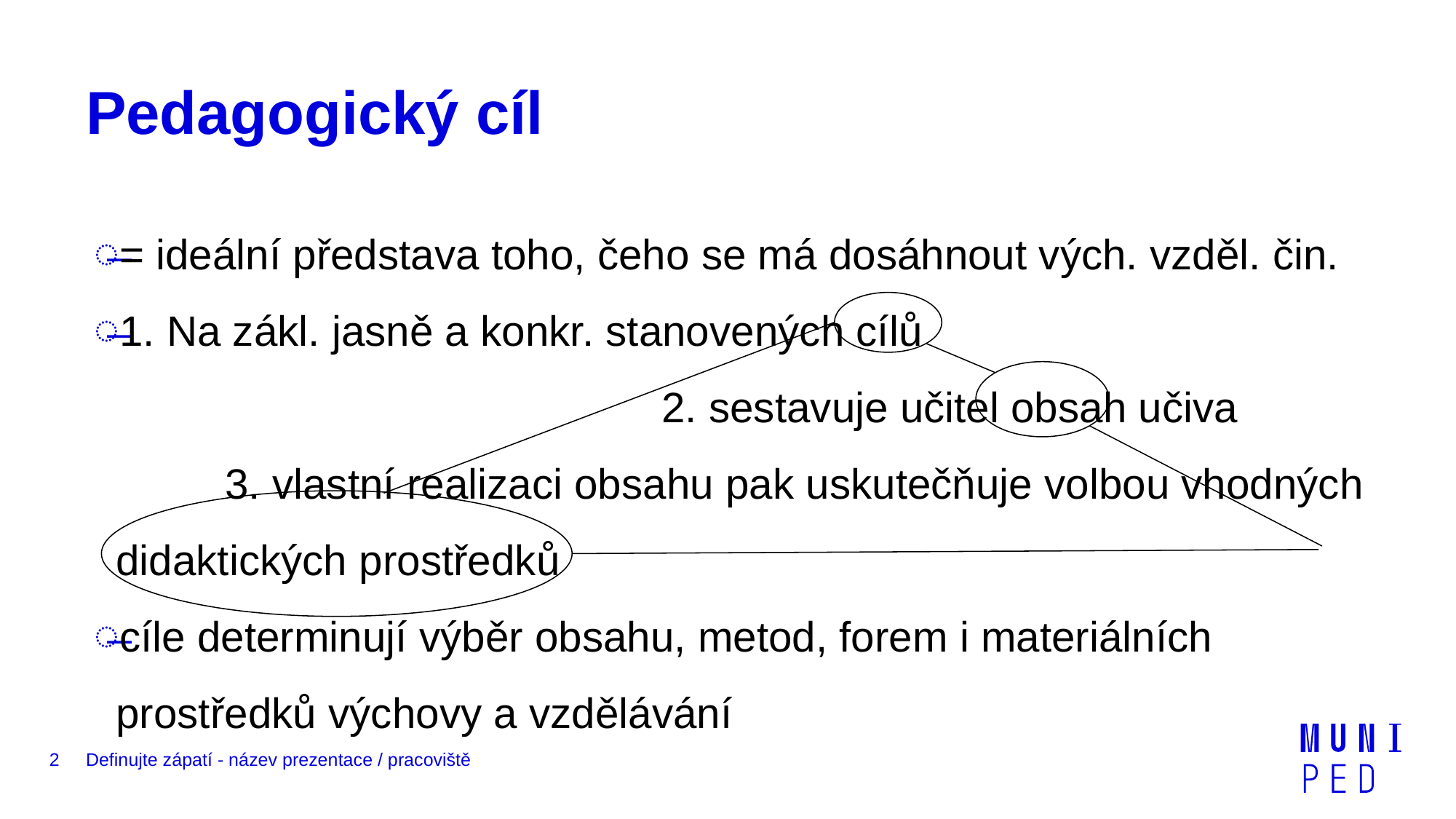

# Pedagogický cíl
= ideální představa toho, čeho se má dosáhnout vých. vzděl. čin.
1. Na zákl. jasně a konkr. stanovených cílů
						2. sestavuje učitel obsah učiva
		3. vlastní realizaci obsahu pak uskutečňuje volbou vhodných didaktických prostředků
cíle determinují výběr obsahu, metod, forem i materiálních prostředků výchovy a vzdělávání

2
Definujte zápatí - název prezentace / pracoviště